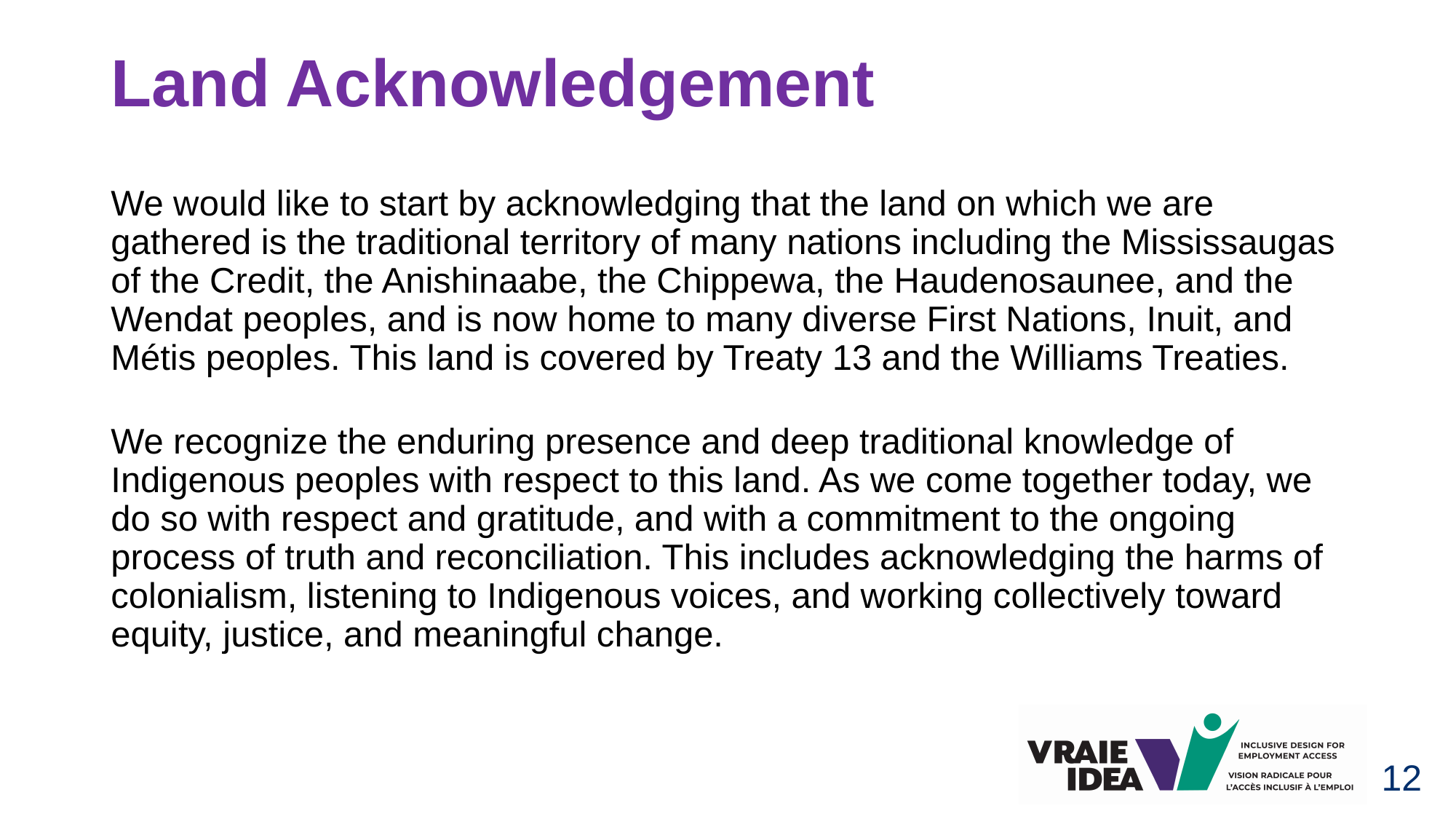

# Land Acknowledgement
We would like to start by acknowledging that the land on which we are gathered is the traditional territory of many nations including the Mississaugas of the Credit, the Anishinaabe, the Chippewa, the Haudenosaunee, and the Wendat peoples, and is now home to many diverse First Nations, Inuit, and Métis peoples. This land is covered by Treaty 13 and the Williams Treaties.

We recognize the enduring presence and deep traditional knowledge of Indigenous peoples with respect to this land. As we come together today, we do so with respect and gratitude, and with a commitment to the ongoing process of truth and reconciliation. This includes acknowledging the harms of colonialism, listening to Indigenous voices, and working collectively toward equity, justice, and meaningful change.